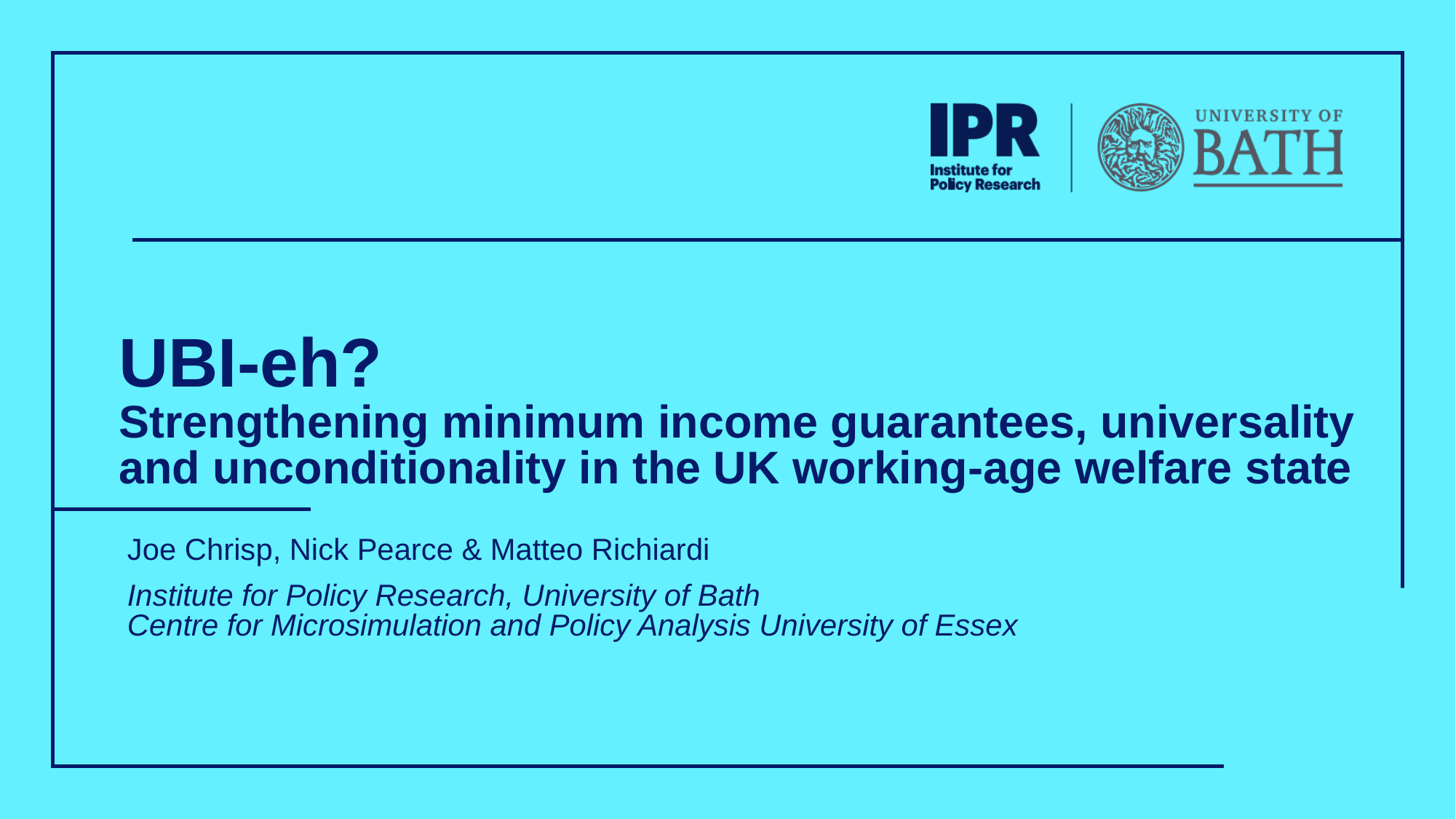

# UBI-eh? Strengthening minimum income guarantees, universality and unconditionality in the UK working-age welfare state
Joe Chrisp, Nick Pearce & Matteo Richiardi
Institute for Policy Research, University of Bath
Centre for Microsimulation and Policy Analysis University of Essex